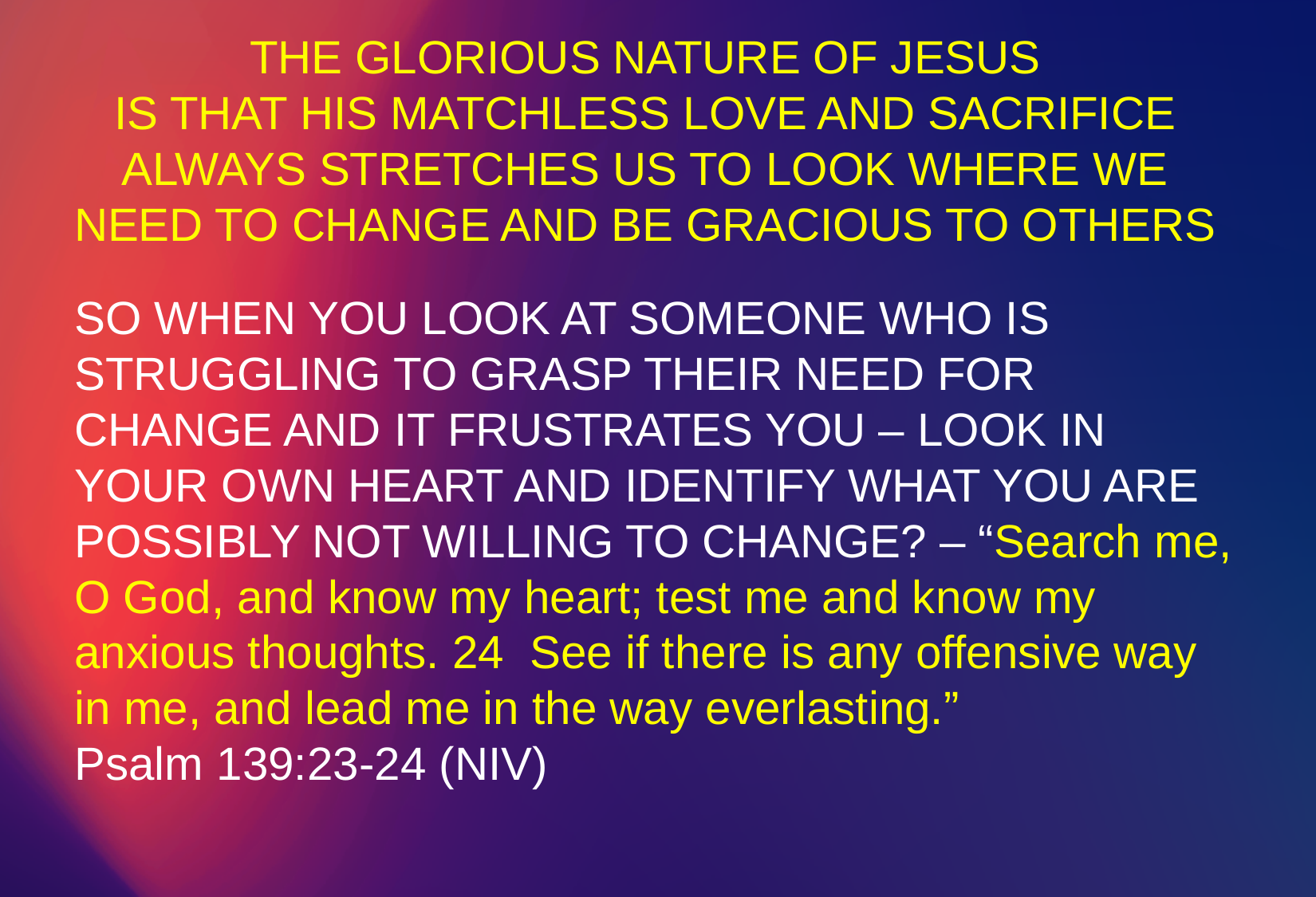

THE GLORIOUS NATURE OF JESUS
IS THAT HIS MATCHLESS LOVE AND SACRIFICE
ALWAYS STRETCHES US TO LOOK WHERE WE
NEED TO CHANGE AND BE GRACIOUS TO OTHERS
SO WHEN YOU LOOK AT SOMEONE WHO IS STRUGGLING TO GRASP THEIR NEED FOR CHANGE AND IT FRUSTRATES YOU – LOOK IN YOUR OWN HEART AND IDENTIFY WHAT YOU ARE POSSIBLY NOT WILLING TO CHANGE? – “Search me, O God, and know my heart; test me and know my anxious thoughts. 24  See if there is any offensive way in me, and lead me in the way everlasting.”
Psalm 139:23-24 (NIV)